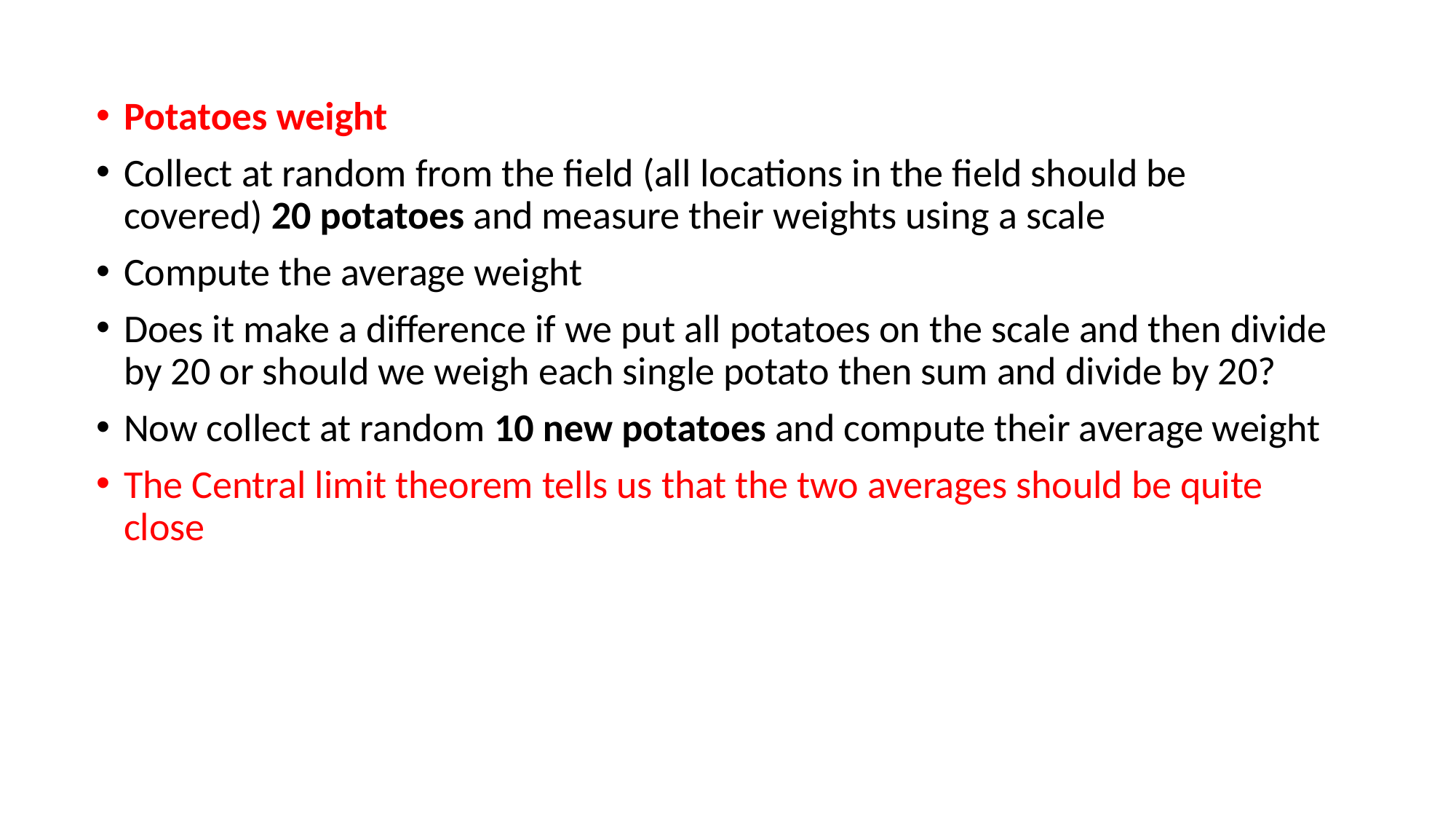

Potatoes weight
Collect at random from the field (all locations in the field should be covered) 20 potatoes and measure their weights using a scale
Compute the average weight
Does it make a difference if we put all potatoes on the scale and then divide by 20 or should we weigh each single potato then sum and divide by 20?
Now collect at random 10 new potatoes and compute their average weight
The Central limit theorem tells us that the two averages should be quite close